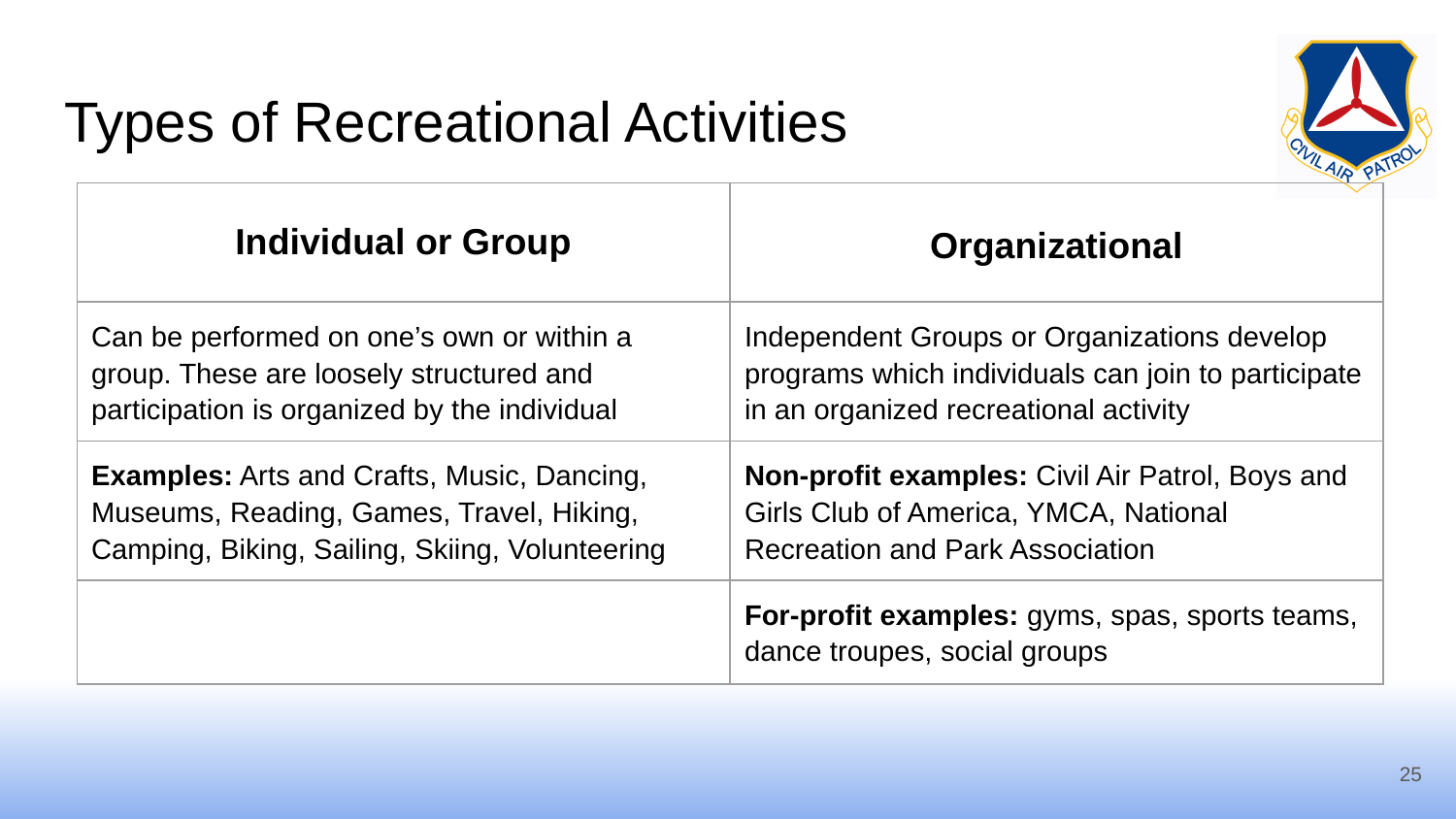

# Types of Recreational Activities
| Individual or Group | Organizational |
| --- | --- |
| Can be performed on one’s own or within a group. These are loosely structured and participation is organized by the individual | Independent Groups or Organizations develop programs which individuals can join to participate in an organized recreational activity |
| Examples: Arts and Crafts, Music, Dancing, Museums, Reading, Games, Travel, Hiking, Camping, Biking, Sailing, Skiing, Volunteering | Non-profit examples: Civil Air Patrol, Boys and Girls Club of America, YMCA, National Recreation and Park Association |
|  | For-profit examples: gyms, spas, sports teams, dance troupes, social groups |
25